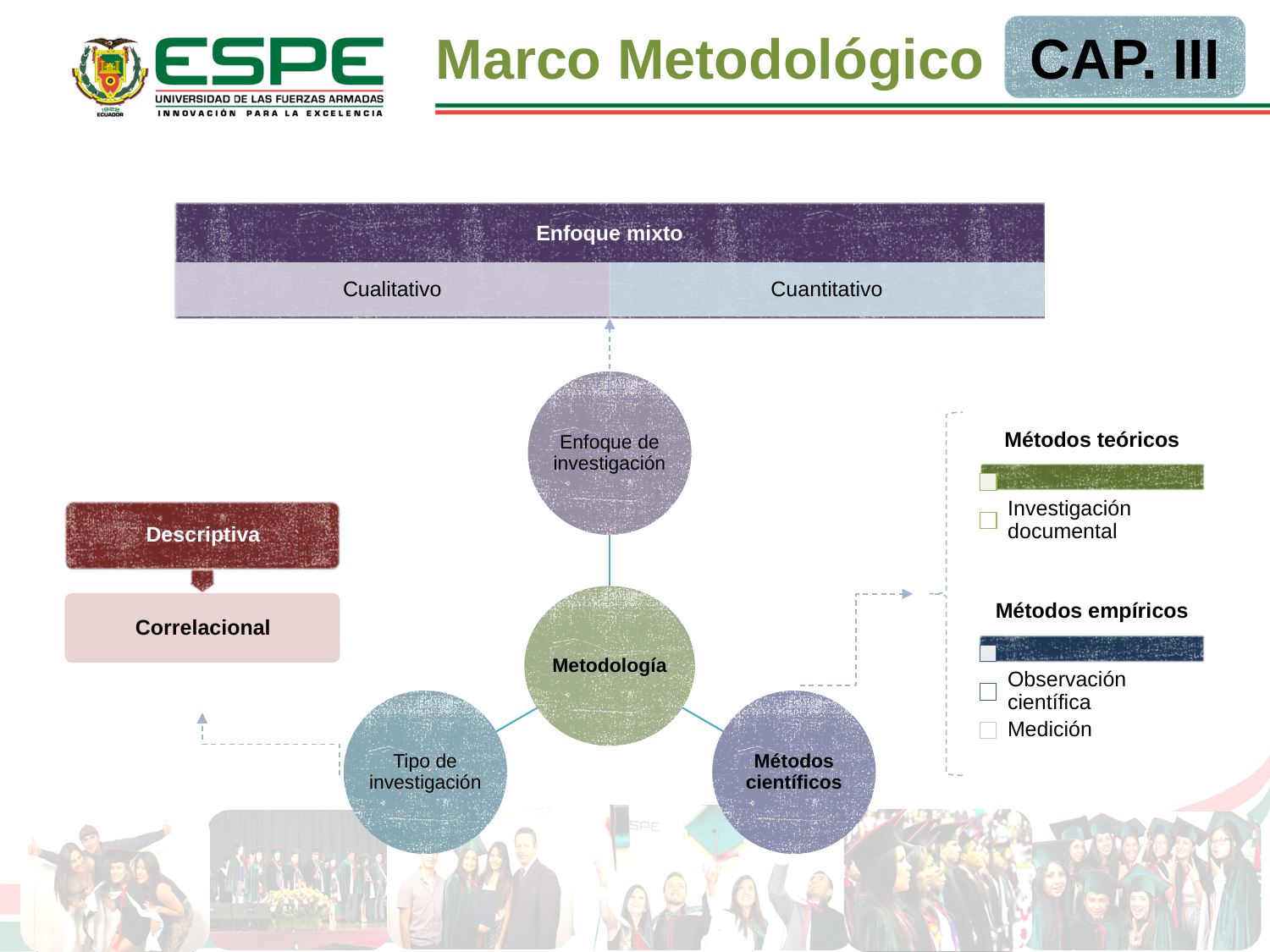

Marco Metodológico
CAP. III
Enfoque mixto
Cualitativo
Cuantitativo
Metodología

Enfoque de investigación

Métodos científicos

Tipo de investigación

Métodos teóricos
Investigación documental
Descriptiva
Correlacional
Métodos empíricos
Observación científica
Medición